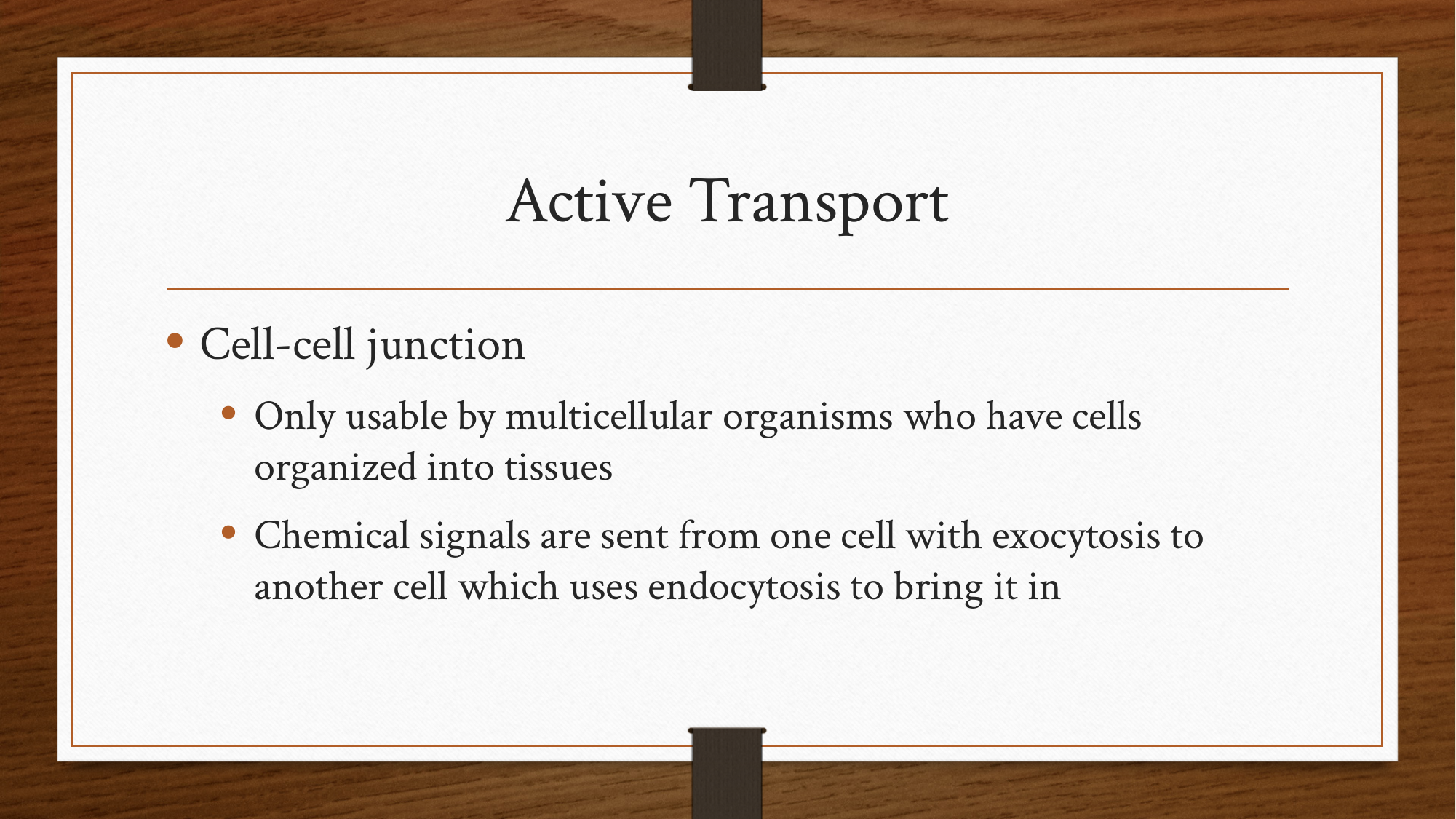

# Active Transport
Cell-cell junction
Only usable by multicellular organisms who have cells organized into tissues
Chemical signals are sent from one cell with exocytosis to another cell which uses endocytosis to bring it in